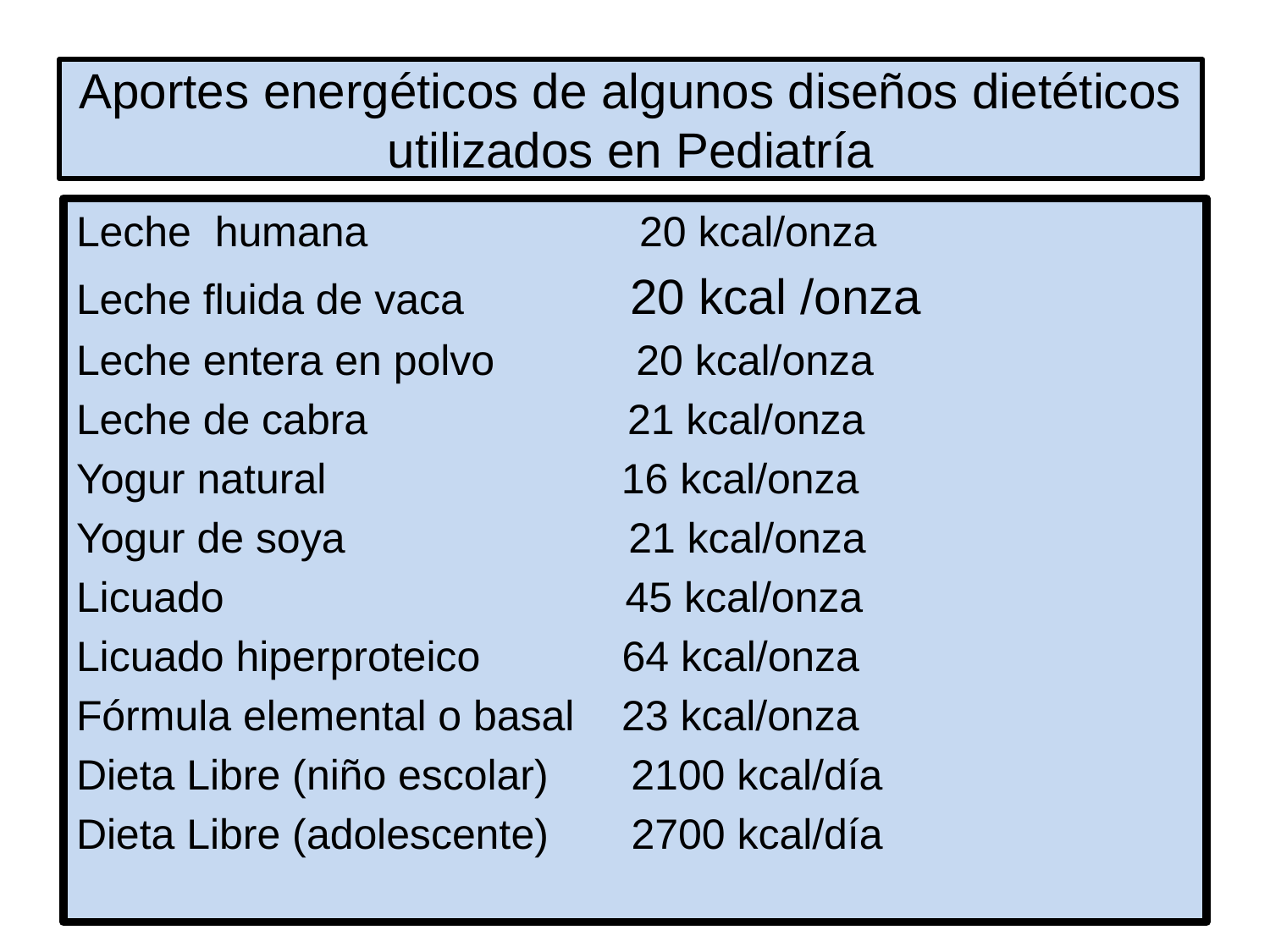

# Aportes energéticos de algunos diseños dietéticos utilizados en Pediatría
Leche  humana                       20 kcal/onza
Leche fluida de vaca              20 kcal /onza
Leche entera en polvo            20 kcal/onza
Leche de cabra                      21 kcal/onza
Yogur natural                         16 kcal/onza
Yogur de soya                        21 kcal/onza
Licuado                                  45 kcal/onza
Licuado hiperproteico            64 kcal/onza
Fórmula elemental o basal    23 kcal/onza
Dieta Libre (niño escolar)       2100 kcal/día
Dieta Libre (adolescente)       2700 kcal/día